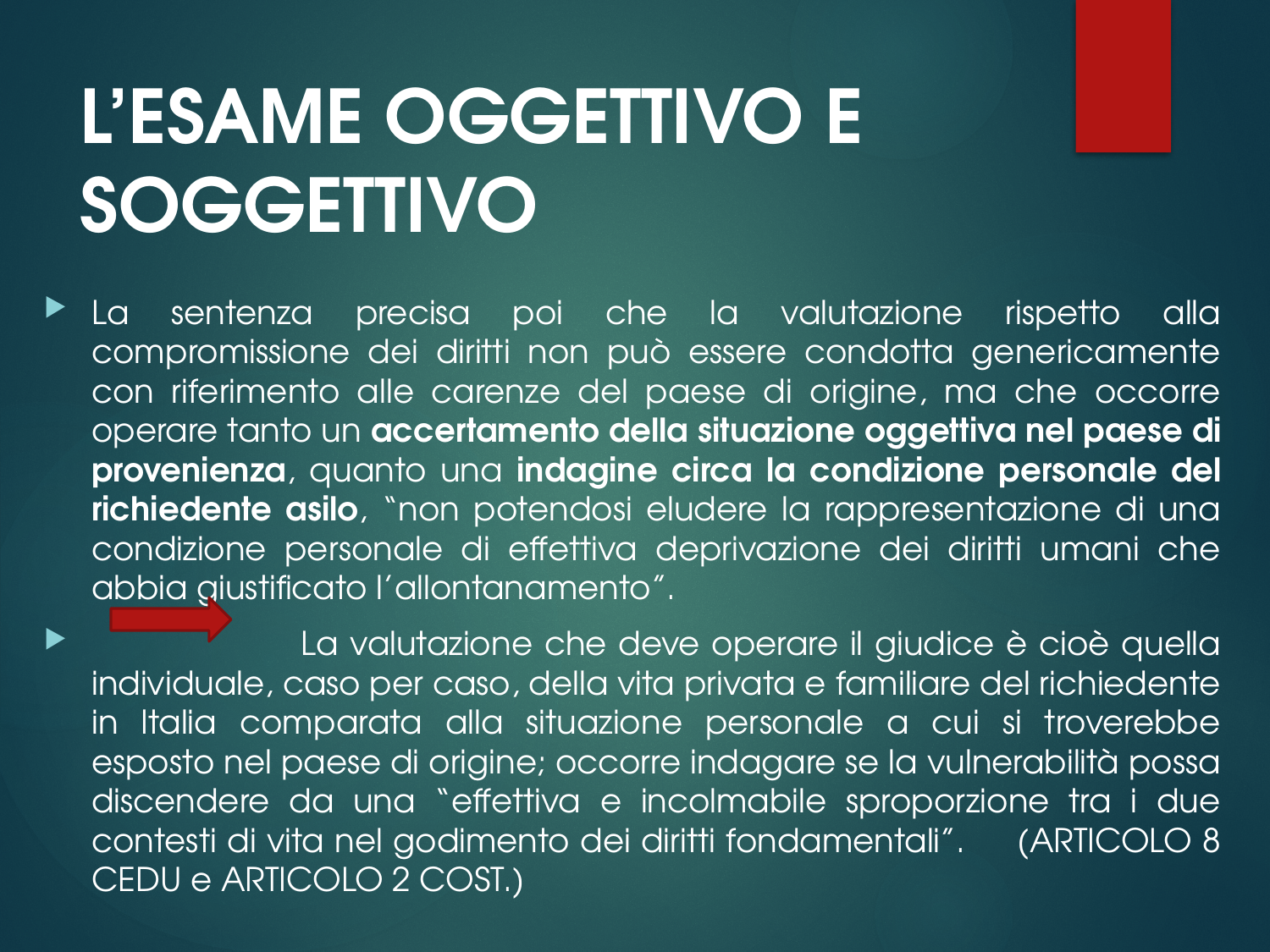

# L’ESAME OGGETTIVO E SOGGETTIVO
La sentenza precisa poi che la valutazione rispetto alla compromissione dei diritti non può essere condotta genericamente con riferimento alle carenze del paese di origine, ma che occorre operare tanto un accertamento della situazione oggettiva nel paese di provenienza, quanto una indagine circa la condizione personale del richiedente asilo, “non potendosi eludere la rappresentazione di una condizione personale di effettiva deprivazione dei diritti umani che abbia giustificato l’allontanamento”.
                  La valutazione che deve operare il giudice è cioè quella individuale, caso per caso, della vita privata e familiare del richiedente in Italia comparata alla situazione personale a cui si troverebbe esposto nel paese di origine; occorre indagare se la vulnerabilità possa discendere da una “effettiva e incolmabile sproporzione tra i due contesti di vita nel godimento dei diritti fondamentali”.     (ARTICOLO 8 CEDU e ARTICOLO 2 COST.)